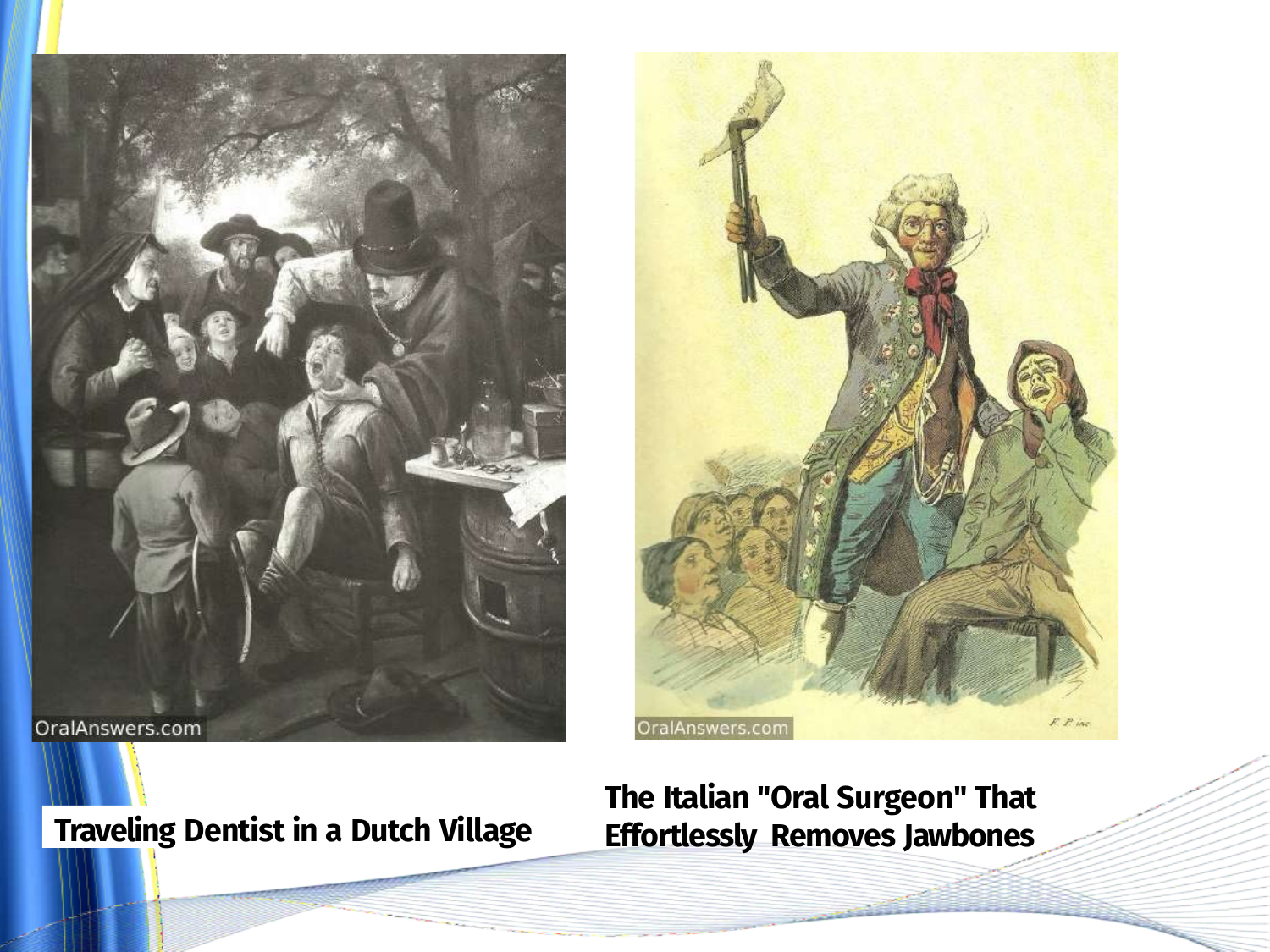

The Italian "Oral Surgeon" That Effortlessly  Removes Jawbones
Traveling Dentist in a Dutch Village